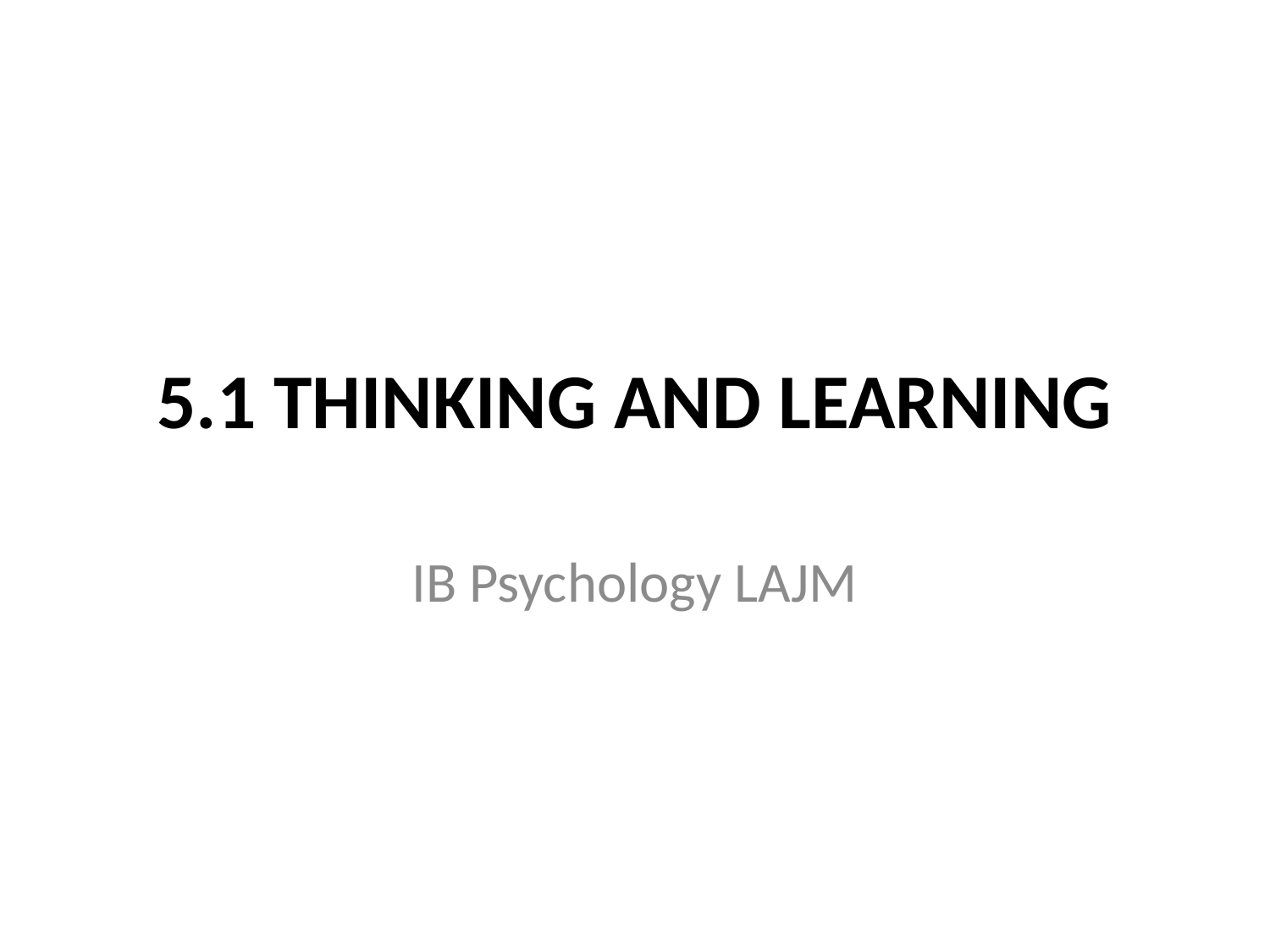

# 5.1 THINKING AND LEARNING
IB Psychology LAJM